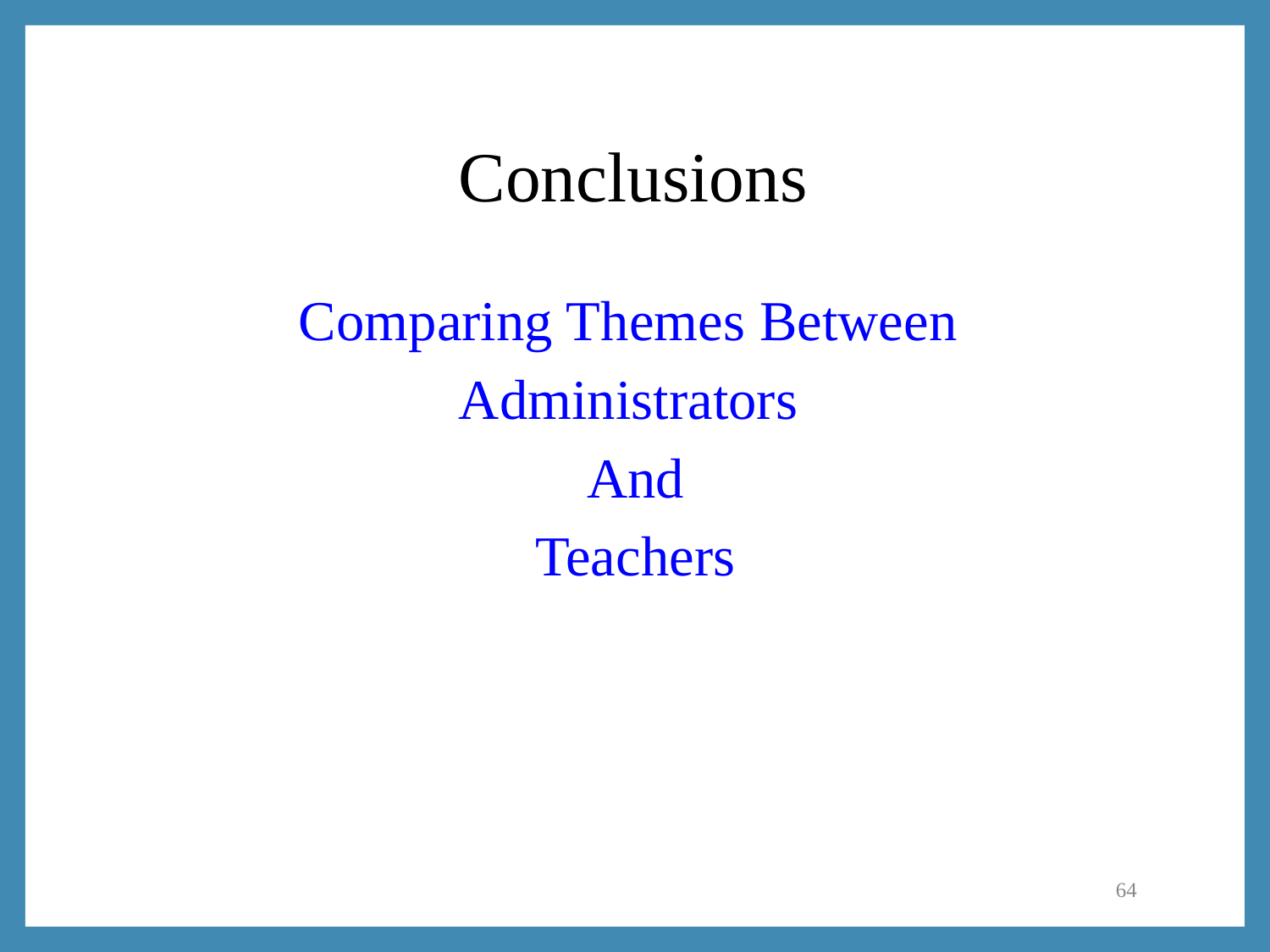

# Conclusions
Comparing Themes Between
Administrators
And
Teachers

64